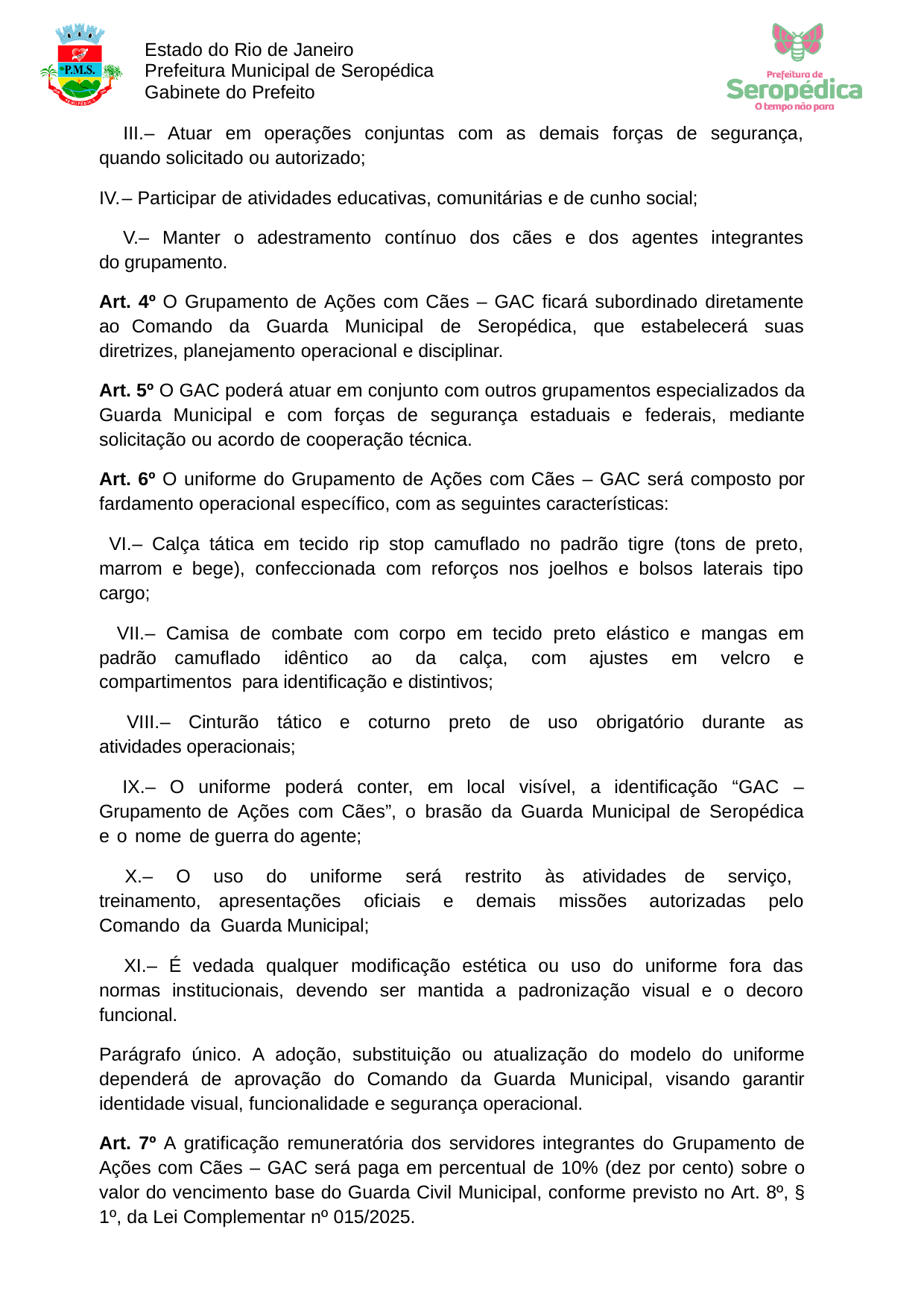

Estado do Rio de Janeiro Prefeitura Municipal de Seropédica Gabinete do Prefeito
– Atuar em operações conjuntas com as demais forças de segurança, quando solicitado ou autorizado;
– Participar de atividades educativas, comunitárias e de cunho social;
– Manter o adestramento contínuo dos cães e dos agentes integrantes do grupamento.
Art. 4º O Grupamento de Ações com Cães – GAC ficará subordinado diretamente ao Comando da Guarda Municipal de Seropédica, que estabelecerá suas diretrizes, planejamento operacional e disciplinar.
Art. 5º O GAC poderá atuar em conjunto com outros grupamentos especializados da Guarda Municipal e com forças de segurança estaduais e federais, mediante solicitação ou acordo de cooperação técnica.
Art. 6º O uniforme do Grupamento de Ações com Cães – GAC será composto por fardamento operacional específico, com as seguintes características:
– Calça tática em tecido rip stop camuflado no padrão tigre (tons de preto, marrom e bege), confeccionada com reforços nos joelhos e bolsos laterais tipo cargo;
– Camisa de combate com corpo em tecido preto elástico e mangas em padrão camuflado idêntico ao da calça, com ajustes em velcro e compartimentos para identificação e distintivos;
– Cinturão tático e coturno preto de uso obrigatório durante as atividades operacionais;
– O uniforme poderá conter, em local visível, a identificação “GAC – Grupamento de Ações com Cães”, o brasão da Guarda Municipal de Seropédica e o nome de guerra do agente;
–  O  uso  do  uniforme  será  restrito  às atividades de  serviço,  treinamento, apresentações oficiais e demais missões autorizadas pelo Comando da Guarda Municipal;
– É vedada qualquer modificação estética ou uso do uniforme fora das normas institucionais, devendo ser mantida a padronização visual e o decoro funcional.
Parágrafo único. A adoção, substituição ou atualização do modelo do uniforme dependerá de aprovação do Comando da Guarda  Municipal, visando garantir identidade visual, funcionalidade e segurança operacional.
Art. 7º A gratificação remuneratória dos servidores integrantes do Grupamento de Ações com Cães – GAC será paga em percentual de 10% (dez por cento) sobre o valor do vencimento base do Guarda Civil Municipal, conforme previsto no Art. 8º, § 1º, da Lei Complementar nº 015/2025.